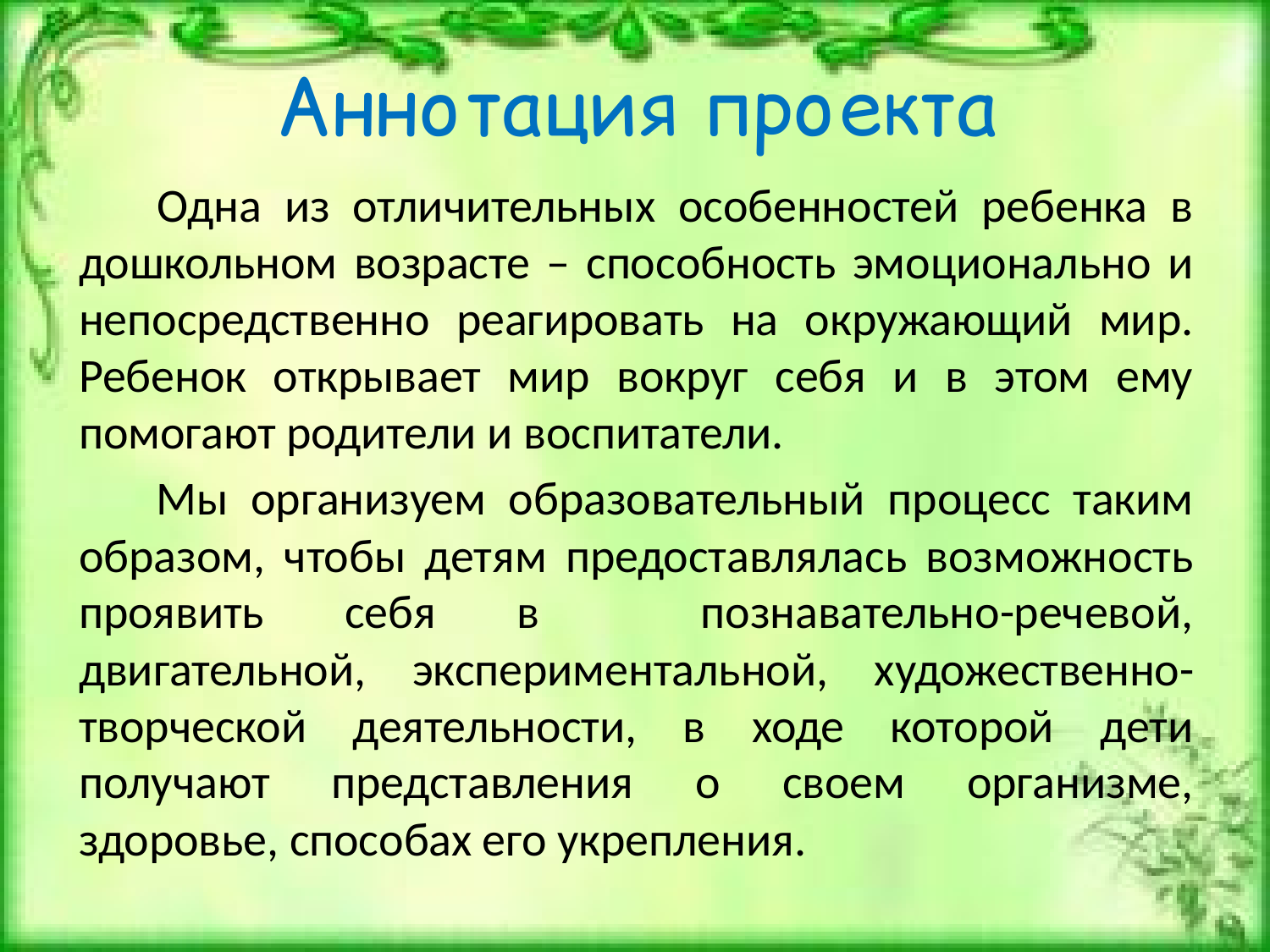

# Аннотация проекта
     Одна из отличительных особенностей ребенка в дошкольном возрасте – способность эмоционально и непосредственно реагировать на окружающий мир. Ребенок открывает мир вокруг себя и в этом ему помогают родители и воспитатели.
     Мы организуем образовательный процесс таким образом, чтобы детям предоставлялась возможность проявить себя в  познавательно-речевой, двигательной, экспериментальной, художественно-творческой деятельности, в ходе которой дети получают представления о своем организме, здоровье, способах его укрепления.